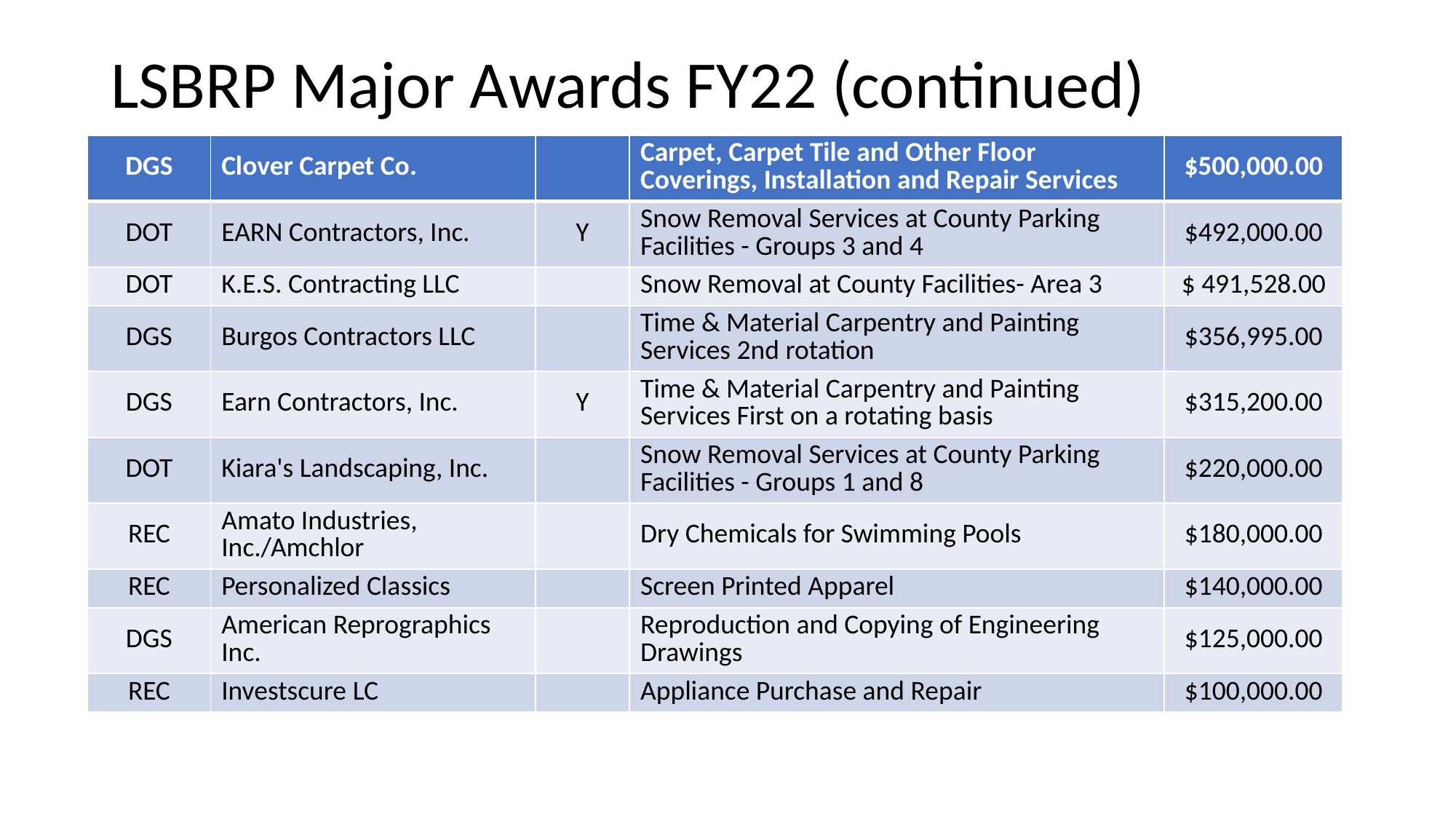

# LSBRP Major Awards FY22 (continued)

| DGS​​ | Clover Carpet Co.​​ | ​​ | Carpet, Carpet Tile and Other Floor Coverings, Installation and Repair Services​​ | $500,000.00​​ |
| --- | --- | --- | --- | --- |
| DOT​​ | EARN Contractors, Inc.​​ | Y​​ | Snow Removal Services at County Parking Facilities - Groups 3 and 4​​ | $492,000.00​​ |
| DOT​​ | K.E.S. Contracting LLC​​ | ​​ | Snow Removal at County Facilities- Area 3​​ | $ 491,528.00​​ |
| DGS​​ | Burgos Contractors LLC​​ | ​​ | Time & Material Carpentry and Painting Services 2nd rotation​​ | $356,995.00​​ |
| DGS​​ | Earn Contractors, Inc.​​ | Y​​ | Time & Material Carpentry and Painting Services First on a rotating basis​​ | $315,200.00​​ |
| DOT​​ | Kiara's Landscaping, Inc.​​ | ​​ | Snow Removal Services at County Parking Facilities - Groups 1 and 8​​ | $220,000.00​​ |
| REC​​ | Amato Industries, Inc./Amchlor​​ | ​​ | Dry Chemicals for Swimming Pools​​ | $180,000.00​​ |
| REC​​ | Personalized Classics​​ | ​​ | Screen Printed Apparel​​ | $140,000.00​​ |
| DGS​​ | American Reprographics Inc.​​ | ​​ | Reproduction and Copying of Engineering Drawings​​ | $125,000.00​​ |
| REC​​ | Investscure LC​​ | ​​ | Appliance Purchase and Repair​​ | $100,000.00​​ |